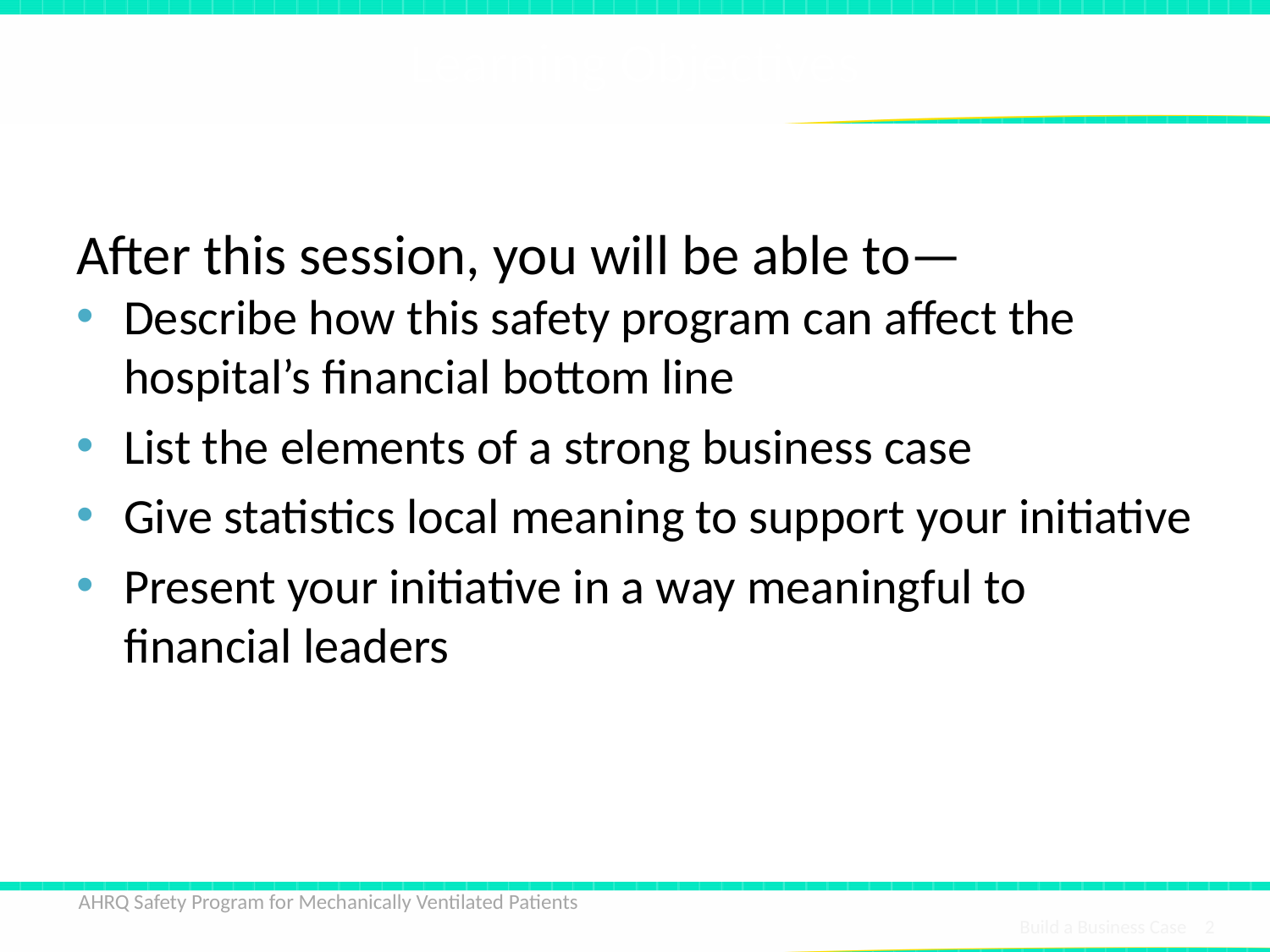

# Learning Objectives
After this session, you will be able to—
Describe how this safety program can affect the hospital’s financial bottom line
List the elements of a strong business case
Give statistics local meaning to support your initiative
Present your initiative in a way meaningful to financial leaders